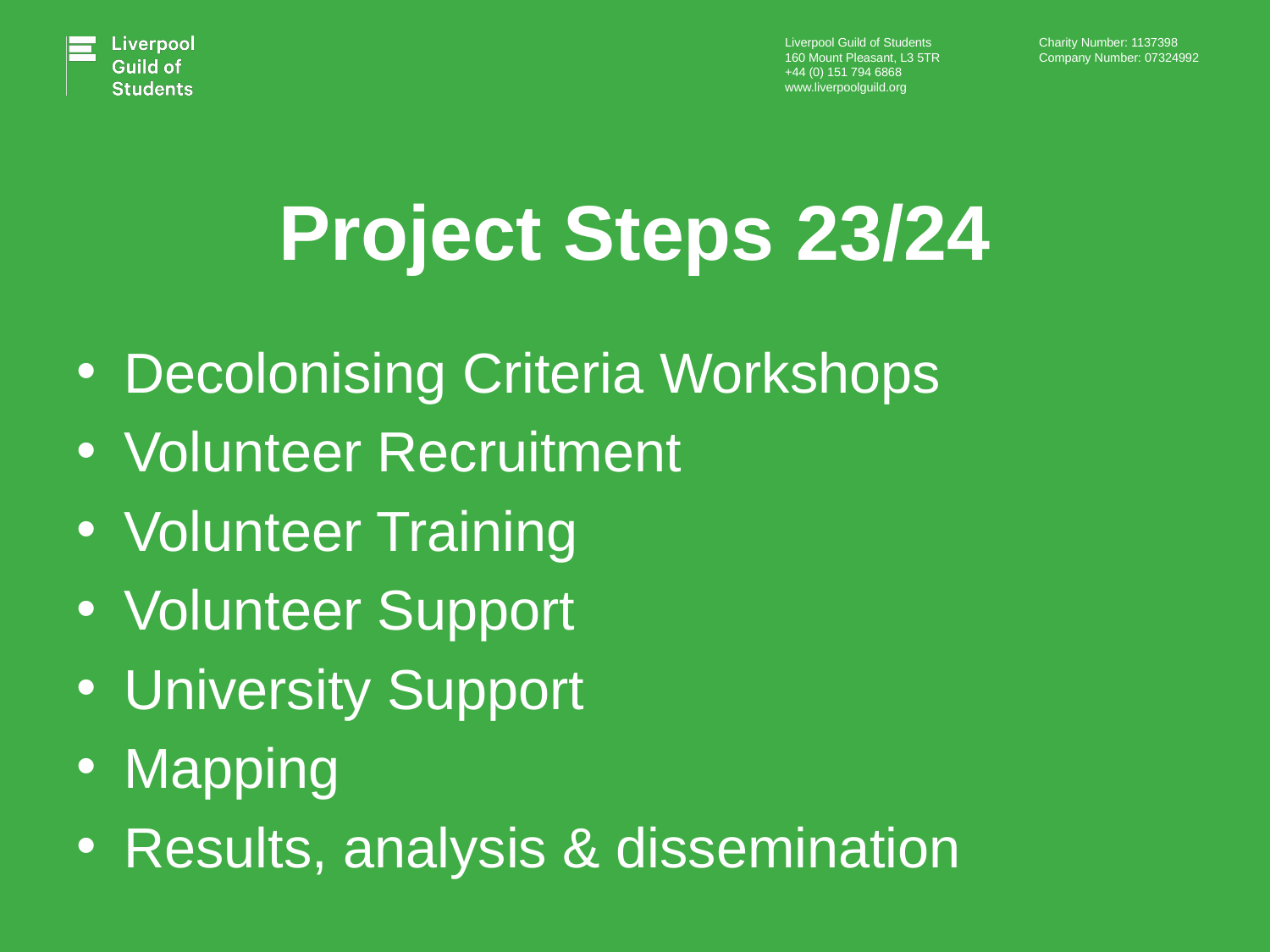

# Project Steps 23/24
Decolonising Criteria Workshops
Volunteer Recruitment
Volunteer Training
Volunteer Support
University Support
Mapping
Results, analysis & dissemination